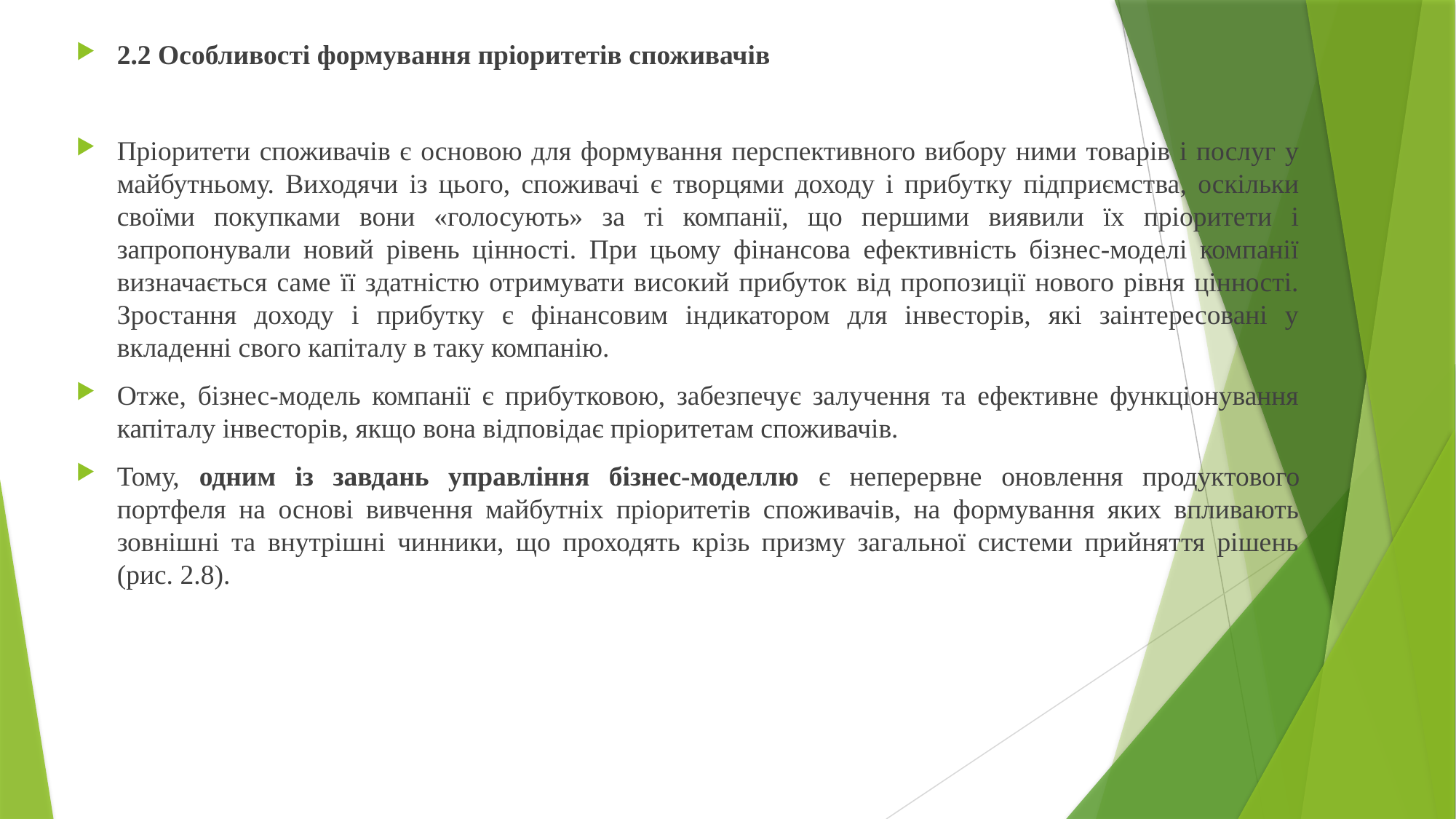

2.2 Особливості формування пріоритетів споживачів

Пріоритети споживачів є основою для формування перспективного вибору ними товарів і послуг у майбутньому. Виходячи із цього, споживачі є творцями доходу і прибутку підприємства, оскільки своїми покупками вони «голосують» за ті компанії, що першими виявили їх пріоритети і запропонували новий рівень цінності. При цьому фінансова ефективність бізнес-моделі компанії визначається саме її здатністю отримувати високий прибуток від пропозиції нового рівня цінності. Зростання доходу і прибутку є фінансовим індикатором для інвесторів, які заінтересовані у вкладенні свого капіталу в таку компанію.
Отже, бізнес-модель компанії є прибутковою, забезпечує залучення та ефективне функціонування капіталу інвесторів, якщо вона відповідає пріоритетам споживачів.
Тому, одним із завдань управління бізнес-моделлю є неперервне оновлення продуктового портфеля на основі вивчення майбутніх пріоритетів споживачів, на формування яких впливають зовнішні та внутрішні чинники, що проходять крізь призму загальної системи прийняття рішень (рис. 2.8).